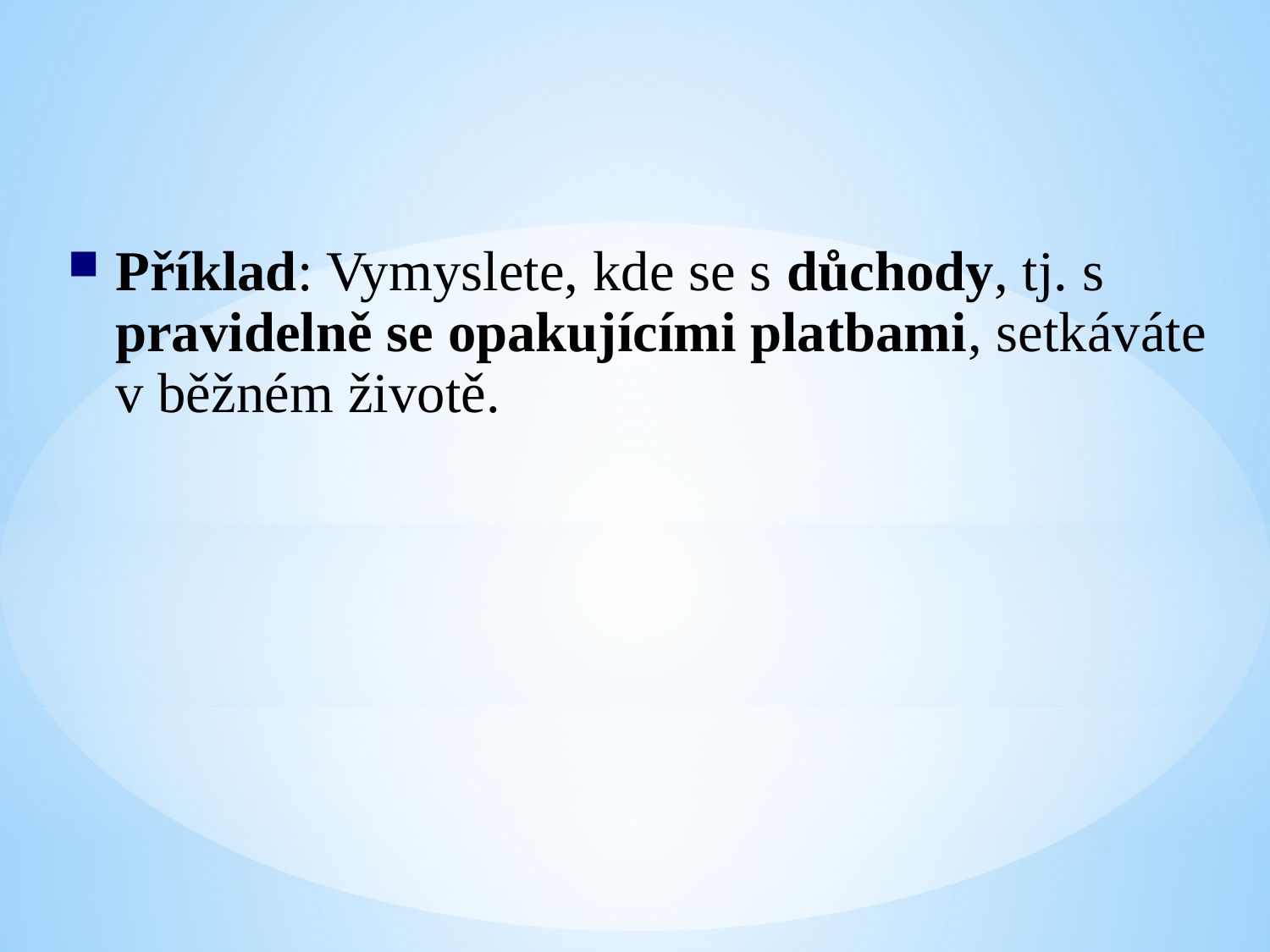

Příklad: Vymyslete, kde se s důchody, tj. s pravidelně se opakujícími platbami, setkáváte v běžném životě.